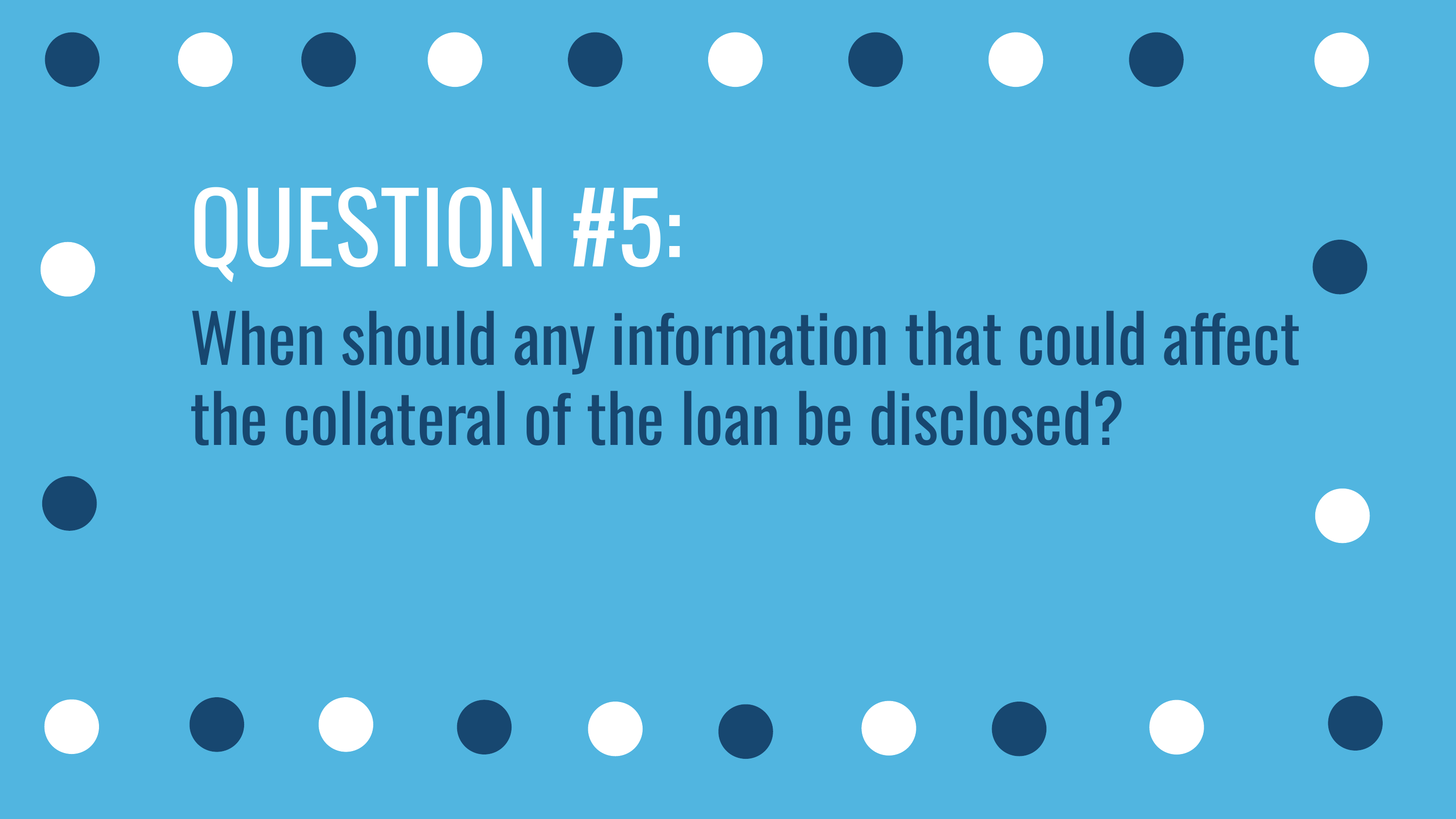

QUESTION #5:
When should any information that could affect the collateral of the loan be disclosed?